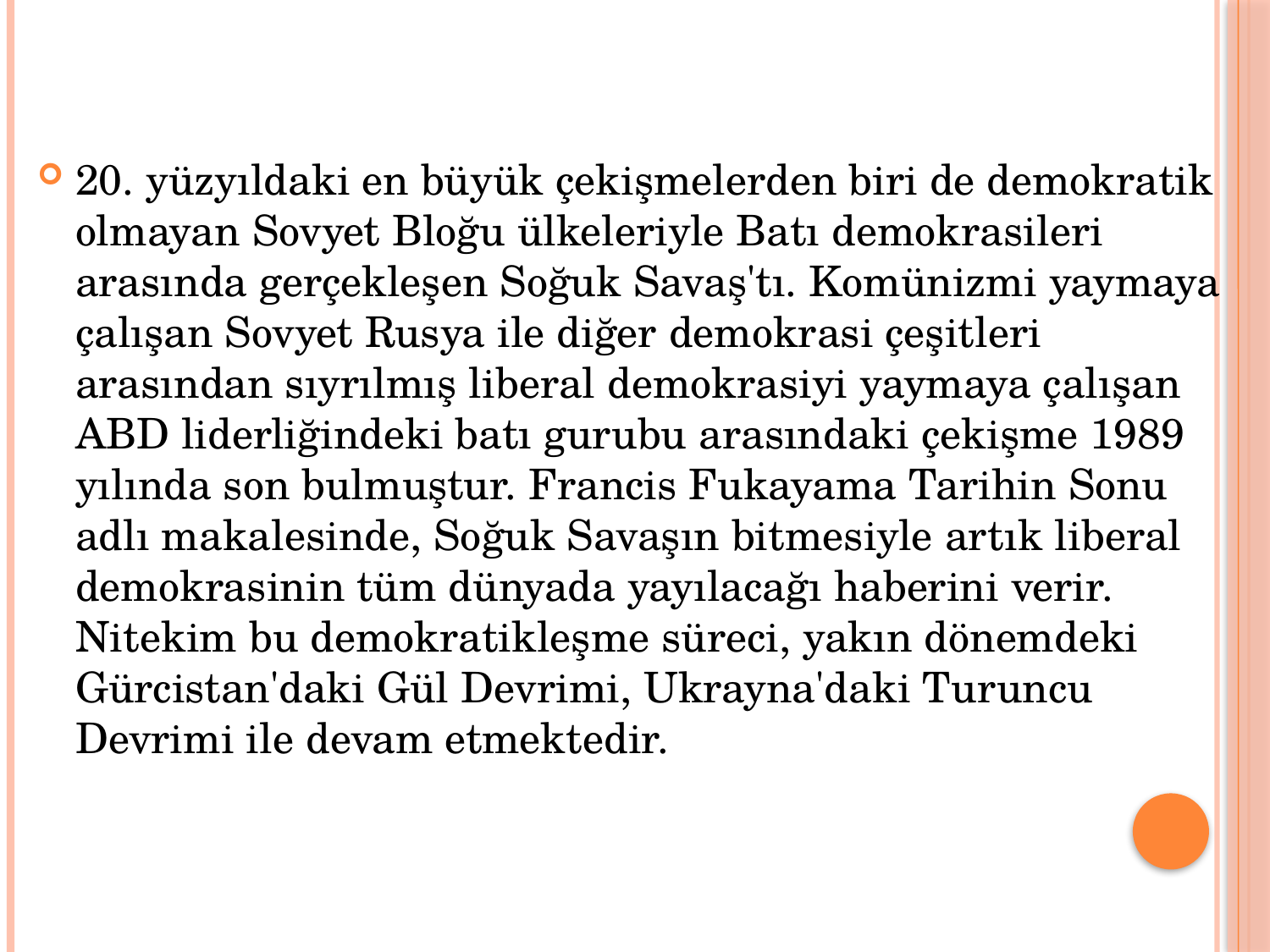

#
20. yüzyıldaki en büyük çekişmelerden biri de demokratik olmayan Sovyet Bloğu ülkeleriyle Batı demokrasileri arasında gerçekleşen Soğuk Savaş'tı. Komünizmi yaymaya çalışan Sovyet Rusya ile diğer demokrasi çeşitleri arasından sıyrılmış liberal demokrasiyi yaymaya çalışan ABD liderliğindeki batı gurubu arasındaki çekişme 1989 yılında son bulmuştur. Francis Fukayama Tarihin Sonu adlı makalesinde, Soğuk Savaşın bitmesiyle artık liberal demokrasinin tüm dünyada yayılacağı haberini verir. Nitekim bu demokratikleşme süreci, yakın dönemdeki Gürcistan'daki Gül Devrimi, Ukrayna'daki Turuncu Devrimi ile devam etmektedir.